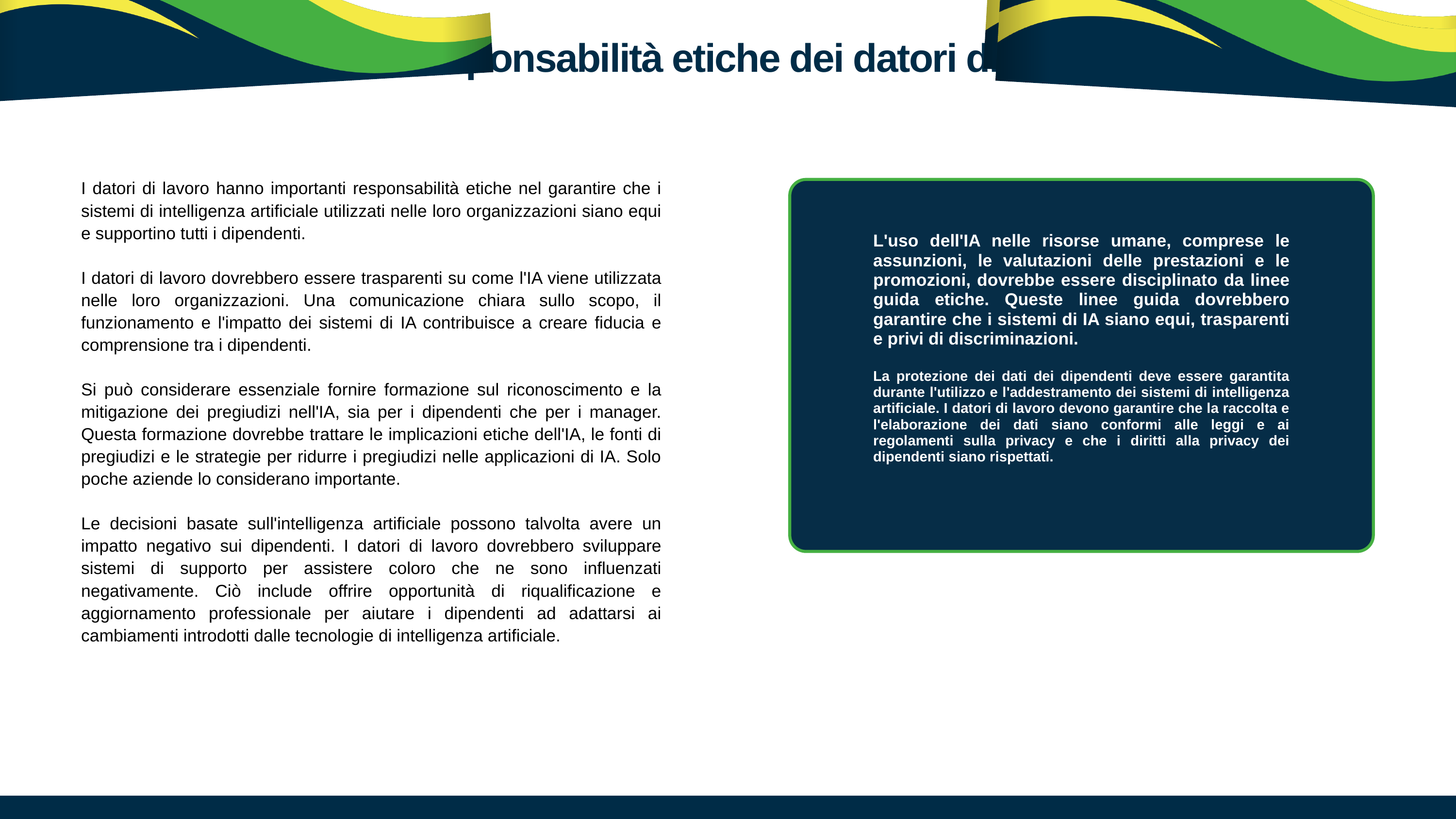

6.7 Responsabilità etiche dei datori di lavoro
I datori di lavoro hanno importanti responsabilità etiche nel garantire che i sistemi di intelligenza artificiale utilizzati nelle loro organizzazioni siano equi e supportino tutti i dipendenti.

I datori di lavoro dovrebbero essere trasparenti su come l'IA viene utilizzata nelle loro organizzazioni. Una comunicazione chiara sullo scopo, il funzionamento e l'impatto dei sistemi di IA contribuisce a creare fiducia e comprensione tra i dipendenti.

Si può considerare essenziale fornire formazione sul riconoscimento e la mitigazione dei pregiudizi nell'IA, sia per i dipendenti che per i manager. Questa formazione dovrebbe trattare le implicazioni etiche dell'IA, le fonti di pregiudizi e le strategie per ridurre i pregiudizi nelle applicazioni di IA. Solo poche aziende lo considerano importante.

Le decisioni basate sull'intelligenza artificiale possono talvolta avere un impatto negativo sui dipendenti. I datori di lavoro dovrebbero sviluppare sistemi di supporto per assistere coloro che ne sono influenzati negativamente. Ciò include offrire opportunità di riqualificazione e aggiornamento professionale per aiutare i dipendenti ad adattarsi ai cambiamenti introdotti dalle tecnologie di intelligenza artificiale.

L'uso dell'IA nelle risorse umane, comprese le assunzioni, le valutazioni delle prestazioni e le promozioni, dovrebbe essere disciplinato da linee guida etiche. Queste linee guida dovrebbero garantire che i sistemi di IA siano equi, trasparenti e privi di discriminazioni.

La protezione dei dati dei dipendenti deve essere garantita durante l'utilizzo e l'addestramento dei sistemi di intelligenza artificiale. I datori di lavoro devono garantire che la raccolta e l'elaborazione dei dati siano conformi alle leggi e ai regolamenti sulla privacy e che i diritti alla privacy dei dipendenti siano rispettati.